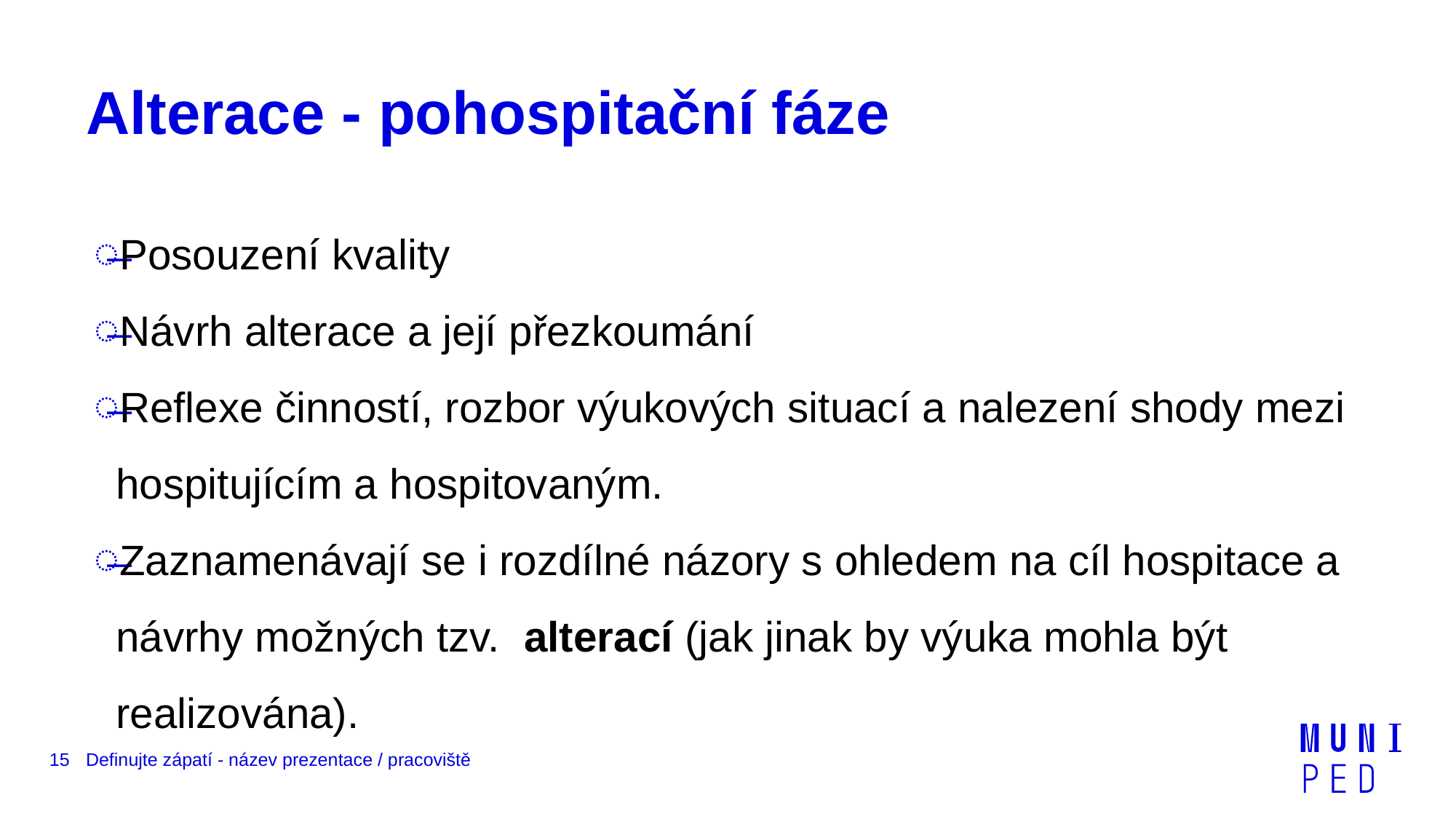

# Alterace - pohospitační fáze
Posouzení kvality
Návrh alterace a její přezkoumání
Reflexe činností, rozbor výukových situací a nalezení shody mezi hospitujícím a hospitovaným.
Zaznamenávají se i rozdílné názory s ohledem na cíl hospitace a návrhy možných tzv.  alterací (jak jinak by výuka mohla být realizována).

15
Definujte zápatí - název prezentace / pracoviště